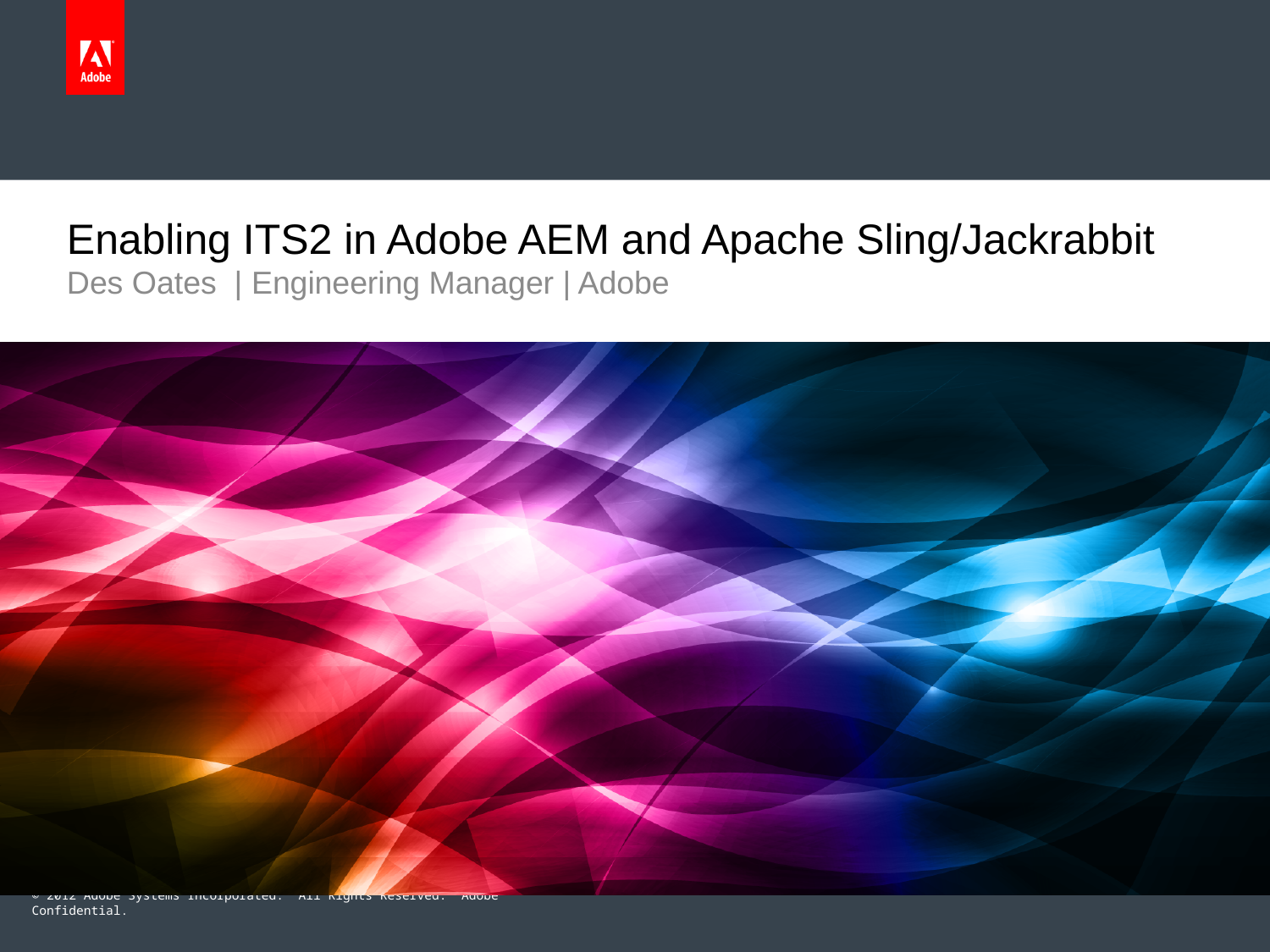

# Enabling ITS2 in Adobe AEM and Apache Sling/Jackrabbit
Des Oates  | Engineering Manager | Adobe